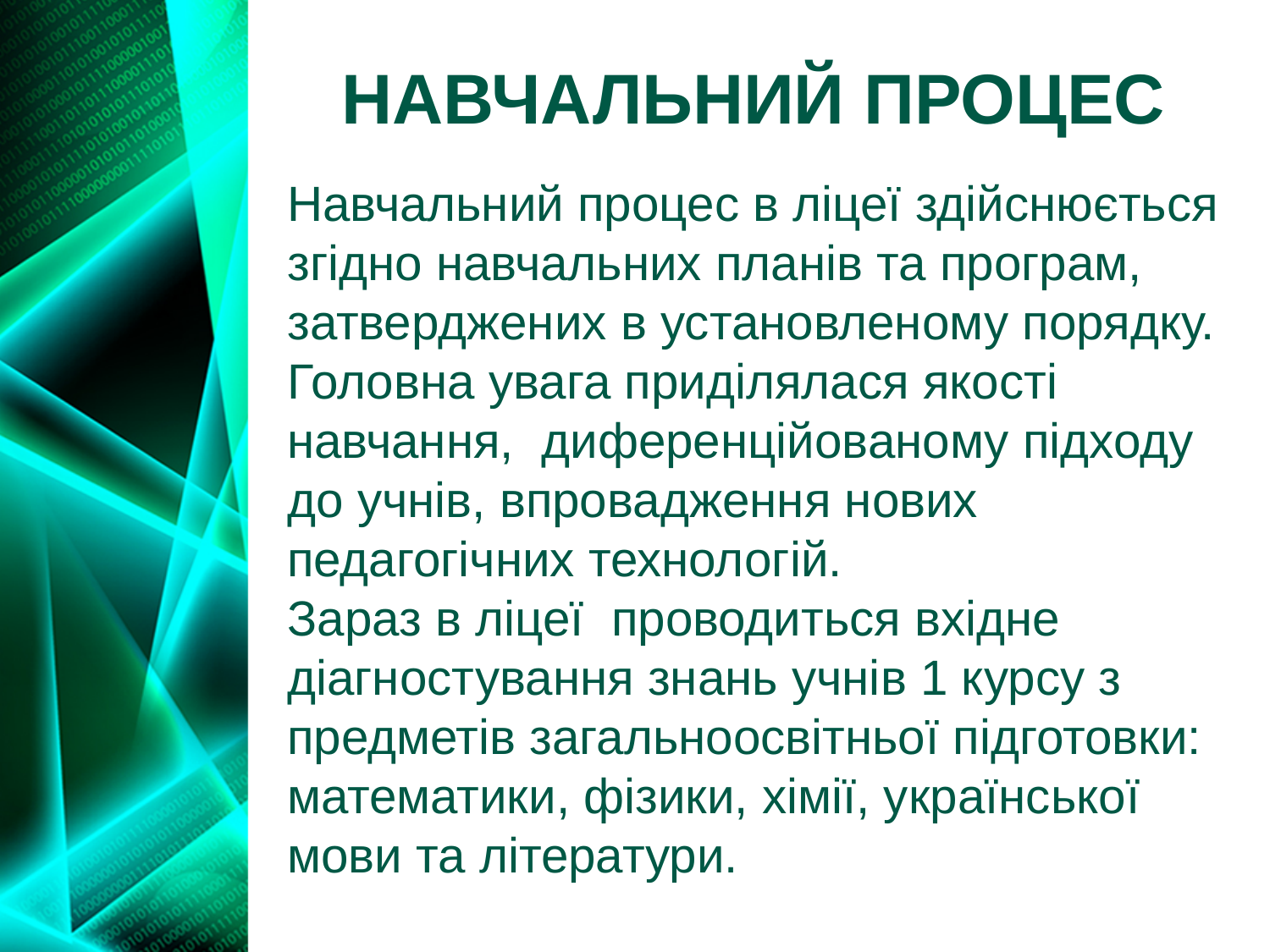

# НАВЧАЛЬНИЙ ПРОЦЕС
Навчальний процес в ліцеї здійснюється згідно навчальних планів та програм, затверджених в установленому порядку. Головна увага приділялася якості навчання,  диференційованому підходу до учнів, впровадження нових педагогічних технологій.
Зараз в ліцеї  проводиться вхідне діагностування знань учнів 1 курсу з предметів загальноосвітньої підготовки: математики, фізики, хімії, української мови та літератури.